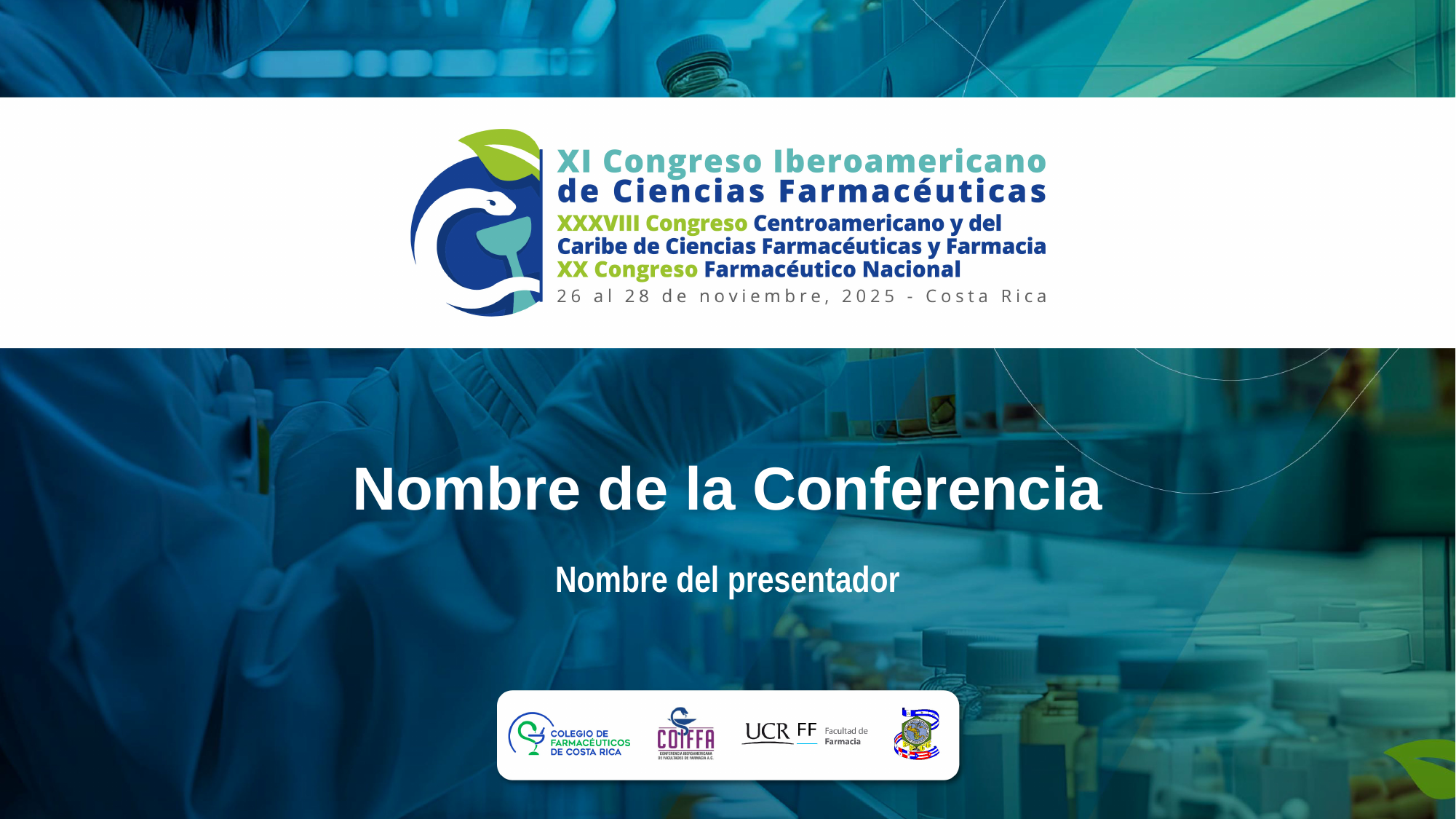

Nombre de la Conferencia
Nombre del presentador